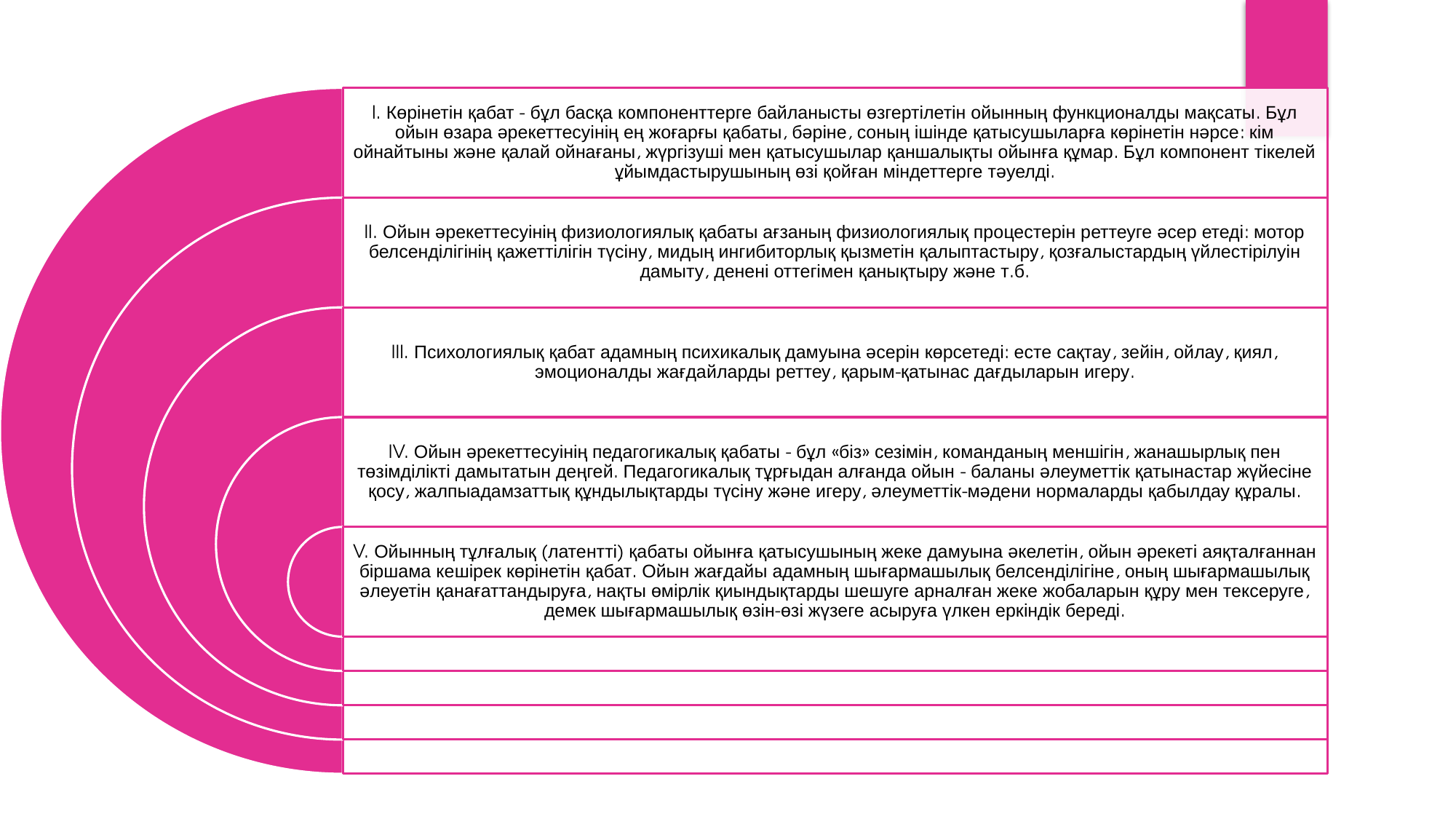

I. Көрінетін қабат - бұл басқа компоненттерге байланысты өзгертілетін ойынның функционалды мақсаты. Бұл ойын өзара әрекеттесуінің ең жоғарғы қабаты, бәріне, соның ішінде қатысушыларға көрінетін нәрсе: кім ойнайтыны және қалай ойнағаны, жүргізуші мен қатысушылар қаншалықты ойынға құмар. Бұл компонент тікелей ұйымдастырушының өзі қойған міндеттерге тәуелді.
II. Ойын әрекеттесуінің физиологиялық қабаты ағзаның физиологиялық процестерін реттеуге әсер етеді: мотор белсенділігінің қажеттілігін түсіну, мидың ингибиторлық қызметін қалыптастыру, қозғалыстардың үйлестірілуін дамыту, денені оттегімен қанықтыру және т.б.
III. Психологиялық қабат адамның психикалық дамуына әсерін көрсетеді: есте сақтау, зейін, ойлау, қиял, эмоционалды жағдайларды реттеу, қарым-қатынас дағдыларын игеру.
IV. Ойын әрекеттесуінің педагогикалық қабаты - бұл «біз» сезімін, команданың меншігін, жанашырлық пен төзімділікті дамытатын деңгей. Педагогикалық тұрғыдан алғанда ойын - баланы әлеуметтік қатынастар жүйесіне қосу, жалпыадамзаттық құндылықтарды түсіну және игеру, әлеуметтік-мәдени нормаларды қабылдау құралы.
V. Ойынның тұлғалық (латентті) қабаты ойынға қатысушының жеке дамуына әкелетін, ойын әрекеті аяқталғаннан біршама кешірек көрінетін қабат. Ойын жағдайы адамның шығармашылық белсенділігіне, оның шығармашылық әлеуетін қанағаттандыруға, нақты өмірлік қиындықтарды шешуге арналған жеке жобаларын құру мен тексеруге, демек шығармашылық өзін-өзі жүзеге асыруға үлкен еркіндік береді.